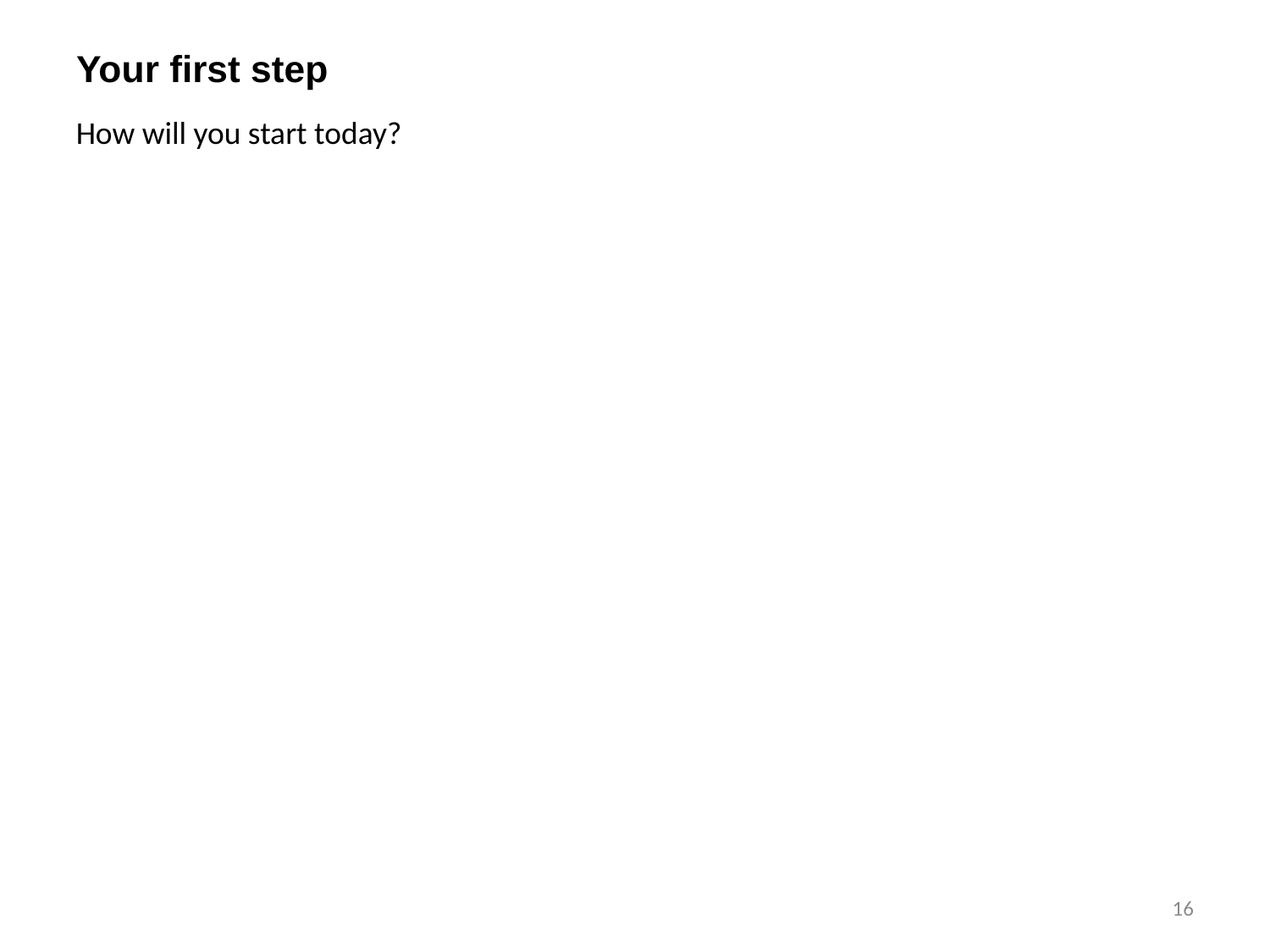

# Your first step
How will you start today?
16